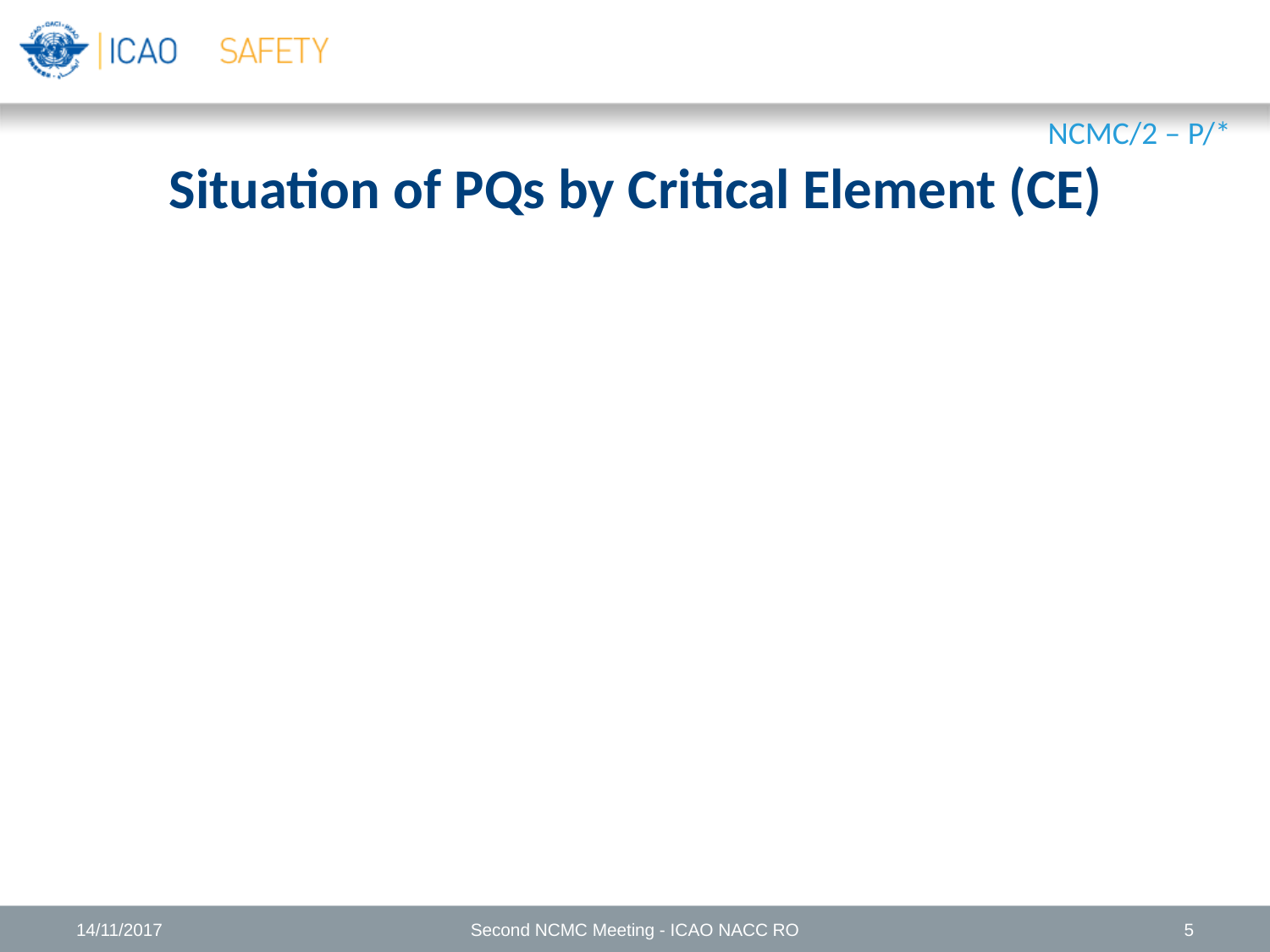

NCMC/2 – P/*
Situation of PQs by Critical Element (CE)
14/11/2017
Second NCMC Meeting - ICAO NACC RO
5